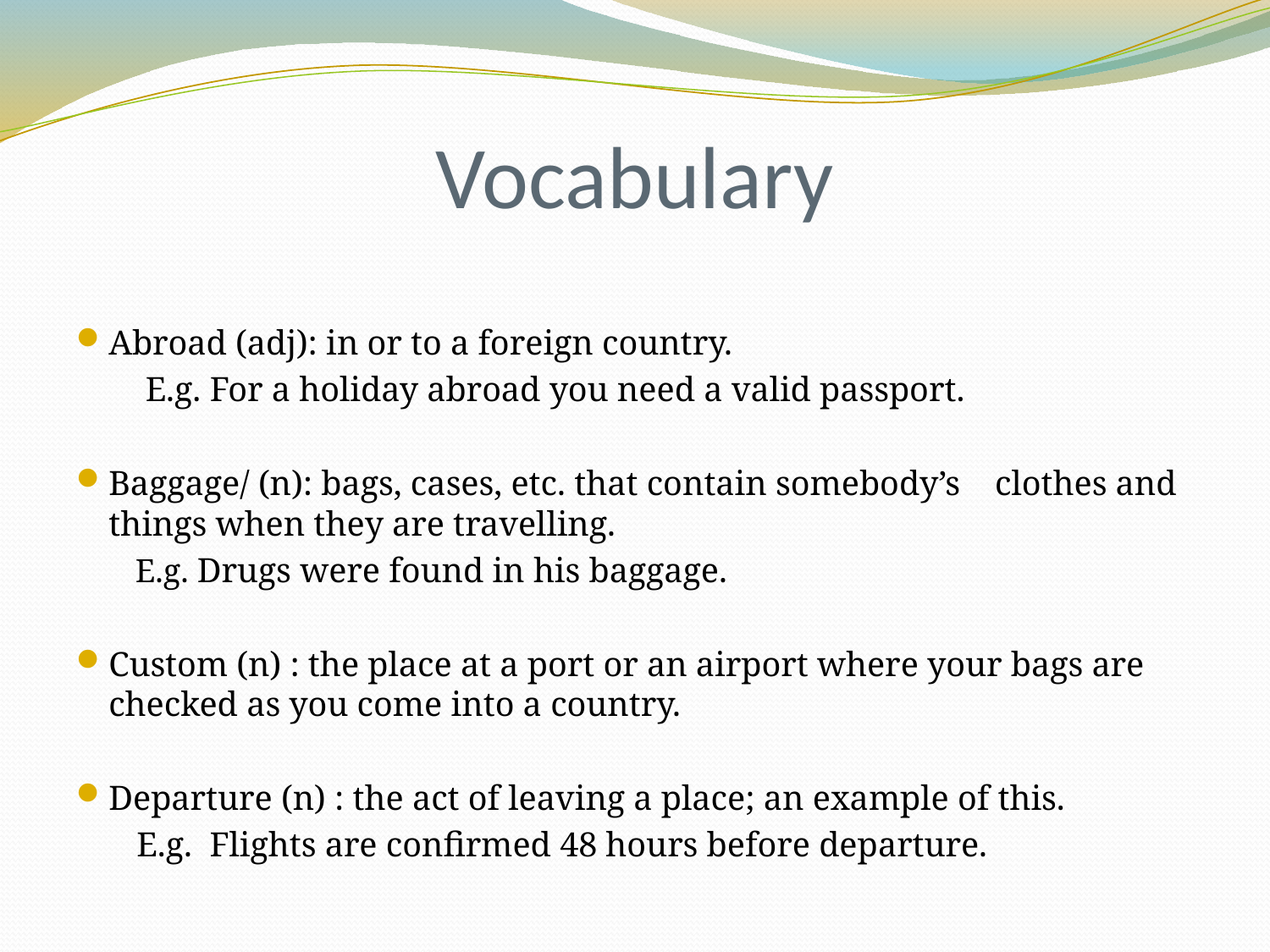

# Vocabulary

Abroad (adj): in or to a foreign country.
        E.g. For a holiday abroad you need a valid passport.

Baggage/ (n): bags, cases, etc. that contain somebody’s    clothes and things when they are travelling.
       E.g. Drugs were found in his baggage.

Custom (n) : the place at a port or an airport where your bags are checked as you come into a country.

Departure (n) : the act of leaving a place; an example of this.
       E.g.  Flights are confirmed 48 hours before departure.